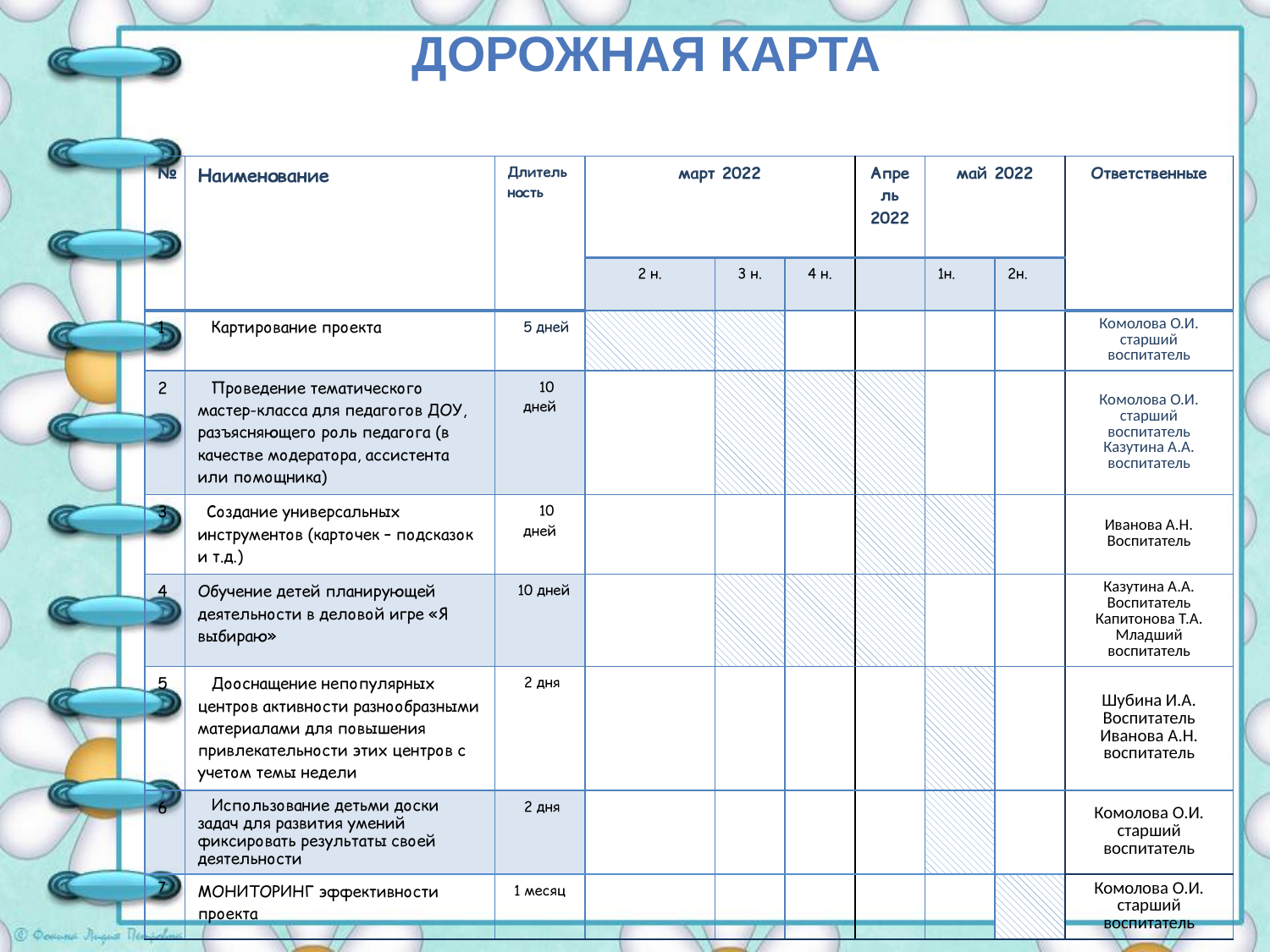

# ДОРОЖНАЯ КАРТА
| № | Наименование | Длительность | март 2022 |  |  | Апрель 2022 | май 2022 |  | Ответственные |
| --- | --- | --- | --- | --- | --- | --- | --- | --- | --- |
|  |  |  | 2 н. | 3 н. | 4 н. |  | 1н. | 2н. |  |
| 1 | Картирование проекта | 5 дней |  |  |  |  |  |  | Комолова О.И. старший воспитатель |
| 2 | Проведение тематического мастер-класса для педагогов ДОУ, разъясняющего роль педагога (в качестве модератора, ассистента или помощника) | 10 дней |  |  |  |  |  |  | Комолова О.И. старший воспитатель Казутина А.А. воспитатель |
| 3 | Создание универсальных инструментов (карточек – подсказок и т.д.) | 10 дней |  |  |  |  |  |  | Иванова А.Н. Воспитатель |
| 4 | Обучение детей планирующей деятельности в деловой игре «Я выбираю» | 10 дней |  |  |  |  |  |  | Казутина А.А. Воспитатель Капитонова Т.А. Младший воспитатель |
| 5 | Дооснащение непопулярных центров активности разнообразными материалами для повышения привлекательности этих центров с учетом темы недели | 2 дня |  |  |  |  |  |  | Шубина И.А. Воспитатель Иванова А.Н. воспитатель |
| 6 | Использование детьми доски задач для развития умений фиксировать результаты своей деятельности | 2 дня |  |  |  |  |  |  | Комолова О.И. старший воспитатель |
| 7 | МОНИТОРИНГ эффективности проекта | 1 месяц |  |  |  |  |  |  | Комолова О.И. старший воспитатель |